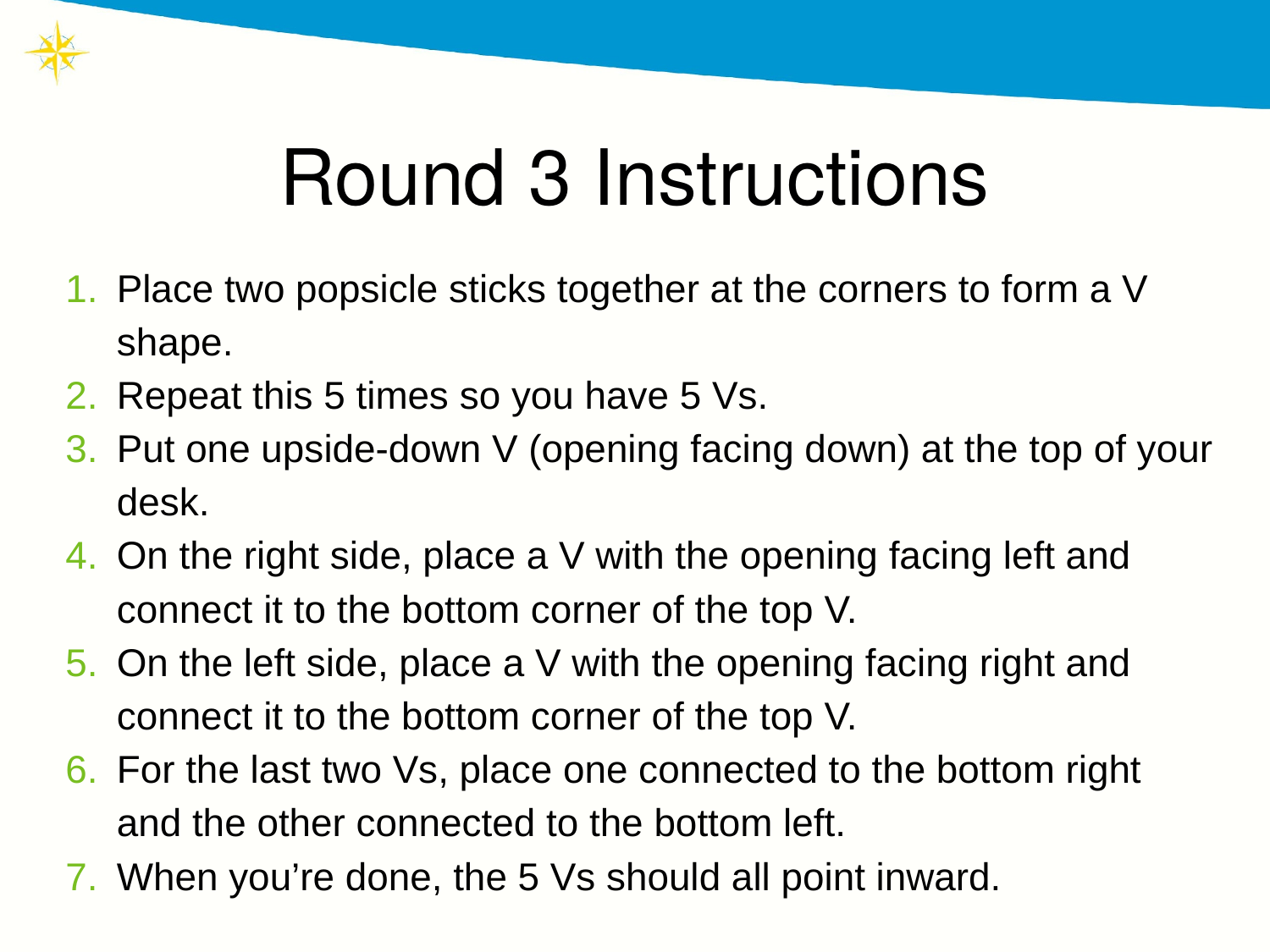

# Round 3 Instructions
Place two popsicle sticks together at the corners to form a V shape.
Repeat this 5 times so you have 5 Vs.
Put one upside-down V (opening facing down) at the top of your desk.
On the right side, place a V with the opening facing left and connect it to the bottom corner of the top V.
On the left side, place a V with the opening facing right and connect it to the bottom corner of the top V.
For the last two Vs, place one connected to the bottom right and the other connected to the bottom left.
When you’re done, the 5 Vs should all point inward.